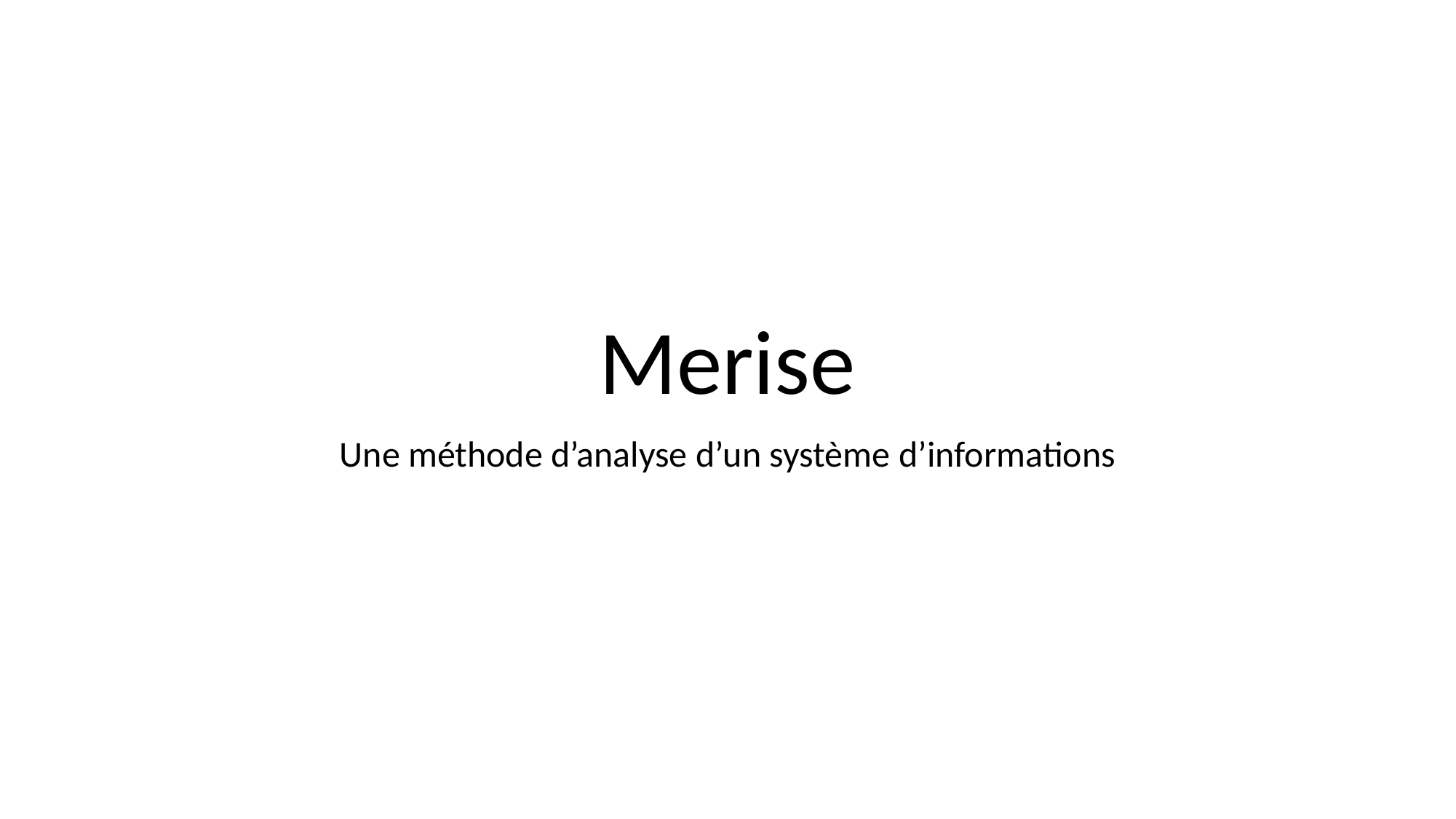

# Merise
Une méthode d’analyse d’un système d’informations